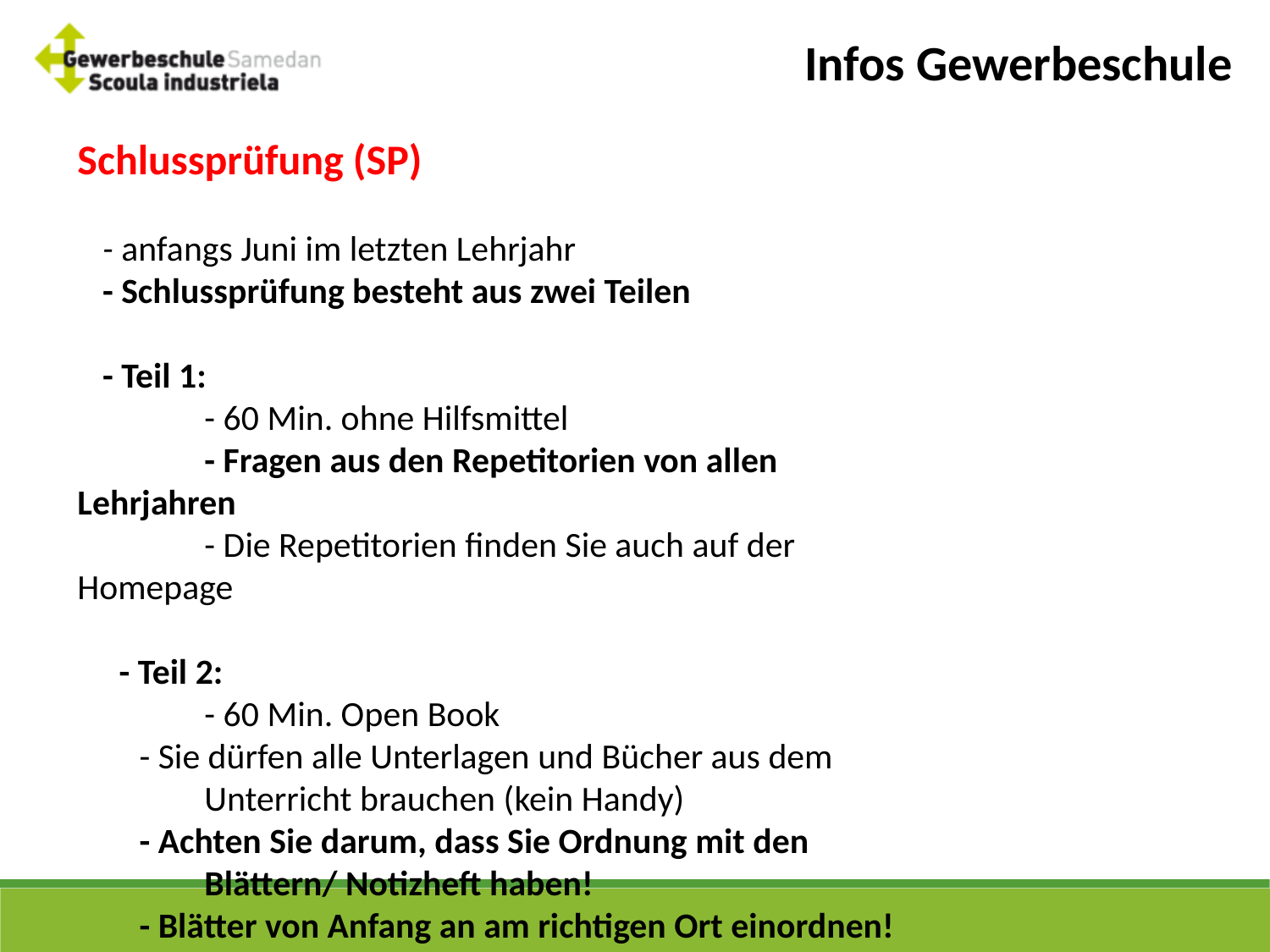

Infos Gewerbeschule
Schlussprüfung (SP)

	- anfangs Juni im letzten Lehrjahr
	- Schlussprüfung besteht aus zwei Teilen

	- Teil 1:
			- 60 Min. ohne Hilfsmittel
			- Fragen aus den Repetitorien von allen Lehrjahren
			- Die Repetitorien finden Sie auch auf der Homepage

		- Teil 2:
			- 60 Min. Open Book
			- Sie dürfen alle Unterlagen und Bücher aus dem 					Unterricht brauchen (kein Handy)
			- Achten Sie darum, dass Sie Ordnung mit den 						Blättern/ Notizheft haben!
			- Blätter von Anfang an am richtigen Ort einordnen!